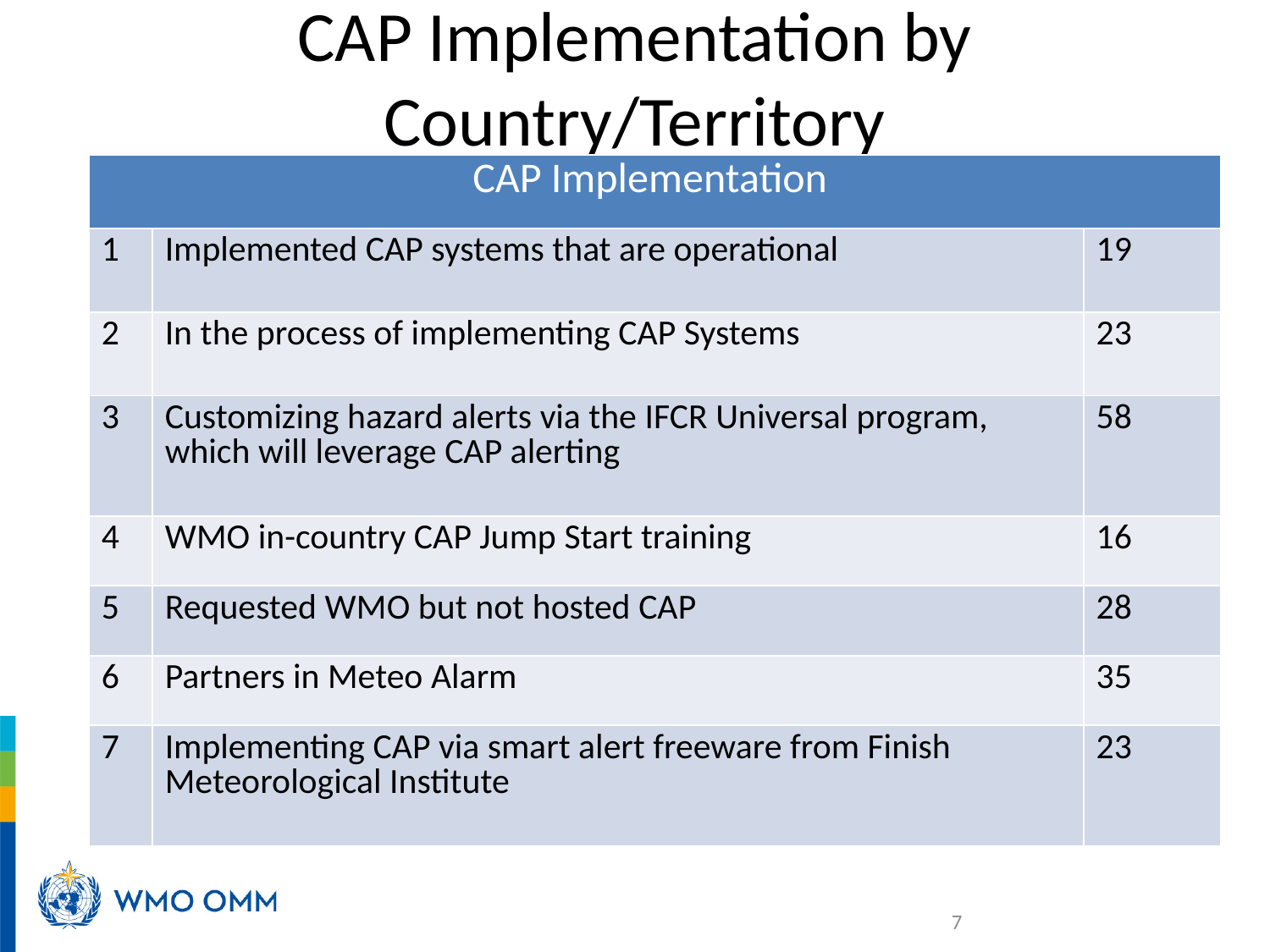

# CAP Implementation by Country/Territory
| CAP Implementation |  |  |
| --- | --- | --- |
| 1 | Implemented CAP systems that are operational | 19 |
| 2 | In the process of implementing CAP Systems | 23 |
| 3 | Customizing hazard alerts via the IFCR Universal program, which will leverage CAP alerting | 58 |
| 4 | WMO in-country CAP Jump Start training | 16 |
| 5 | Requested WMO but not hosted CAP | 28 |
| 6 | Partners in Meteo Alarm | 35 |
| 7 | Implementing CAP via smart alert freeware from Finish Meteorological Institute | 23 |
7